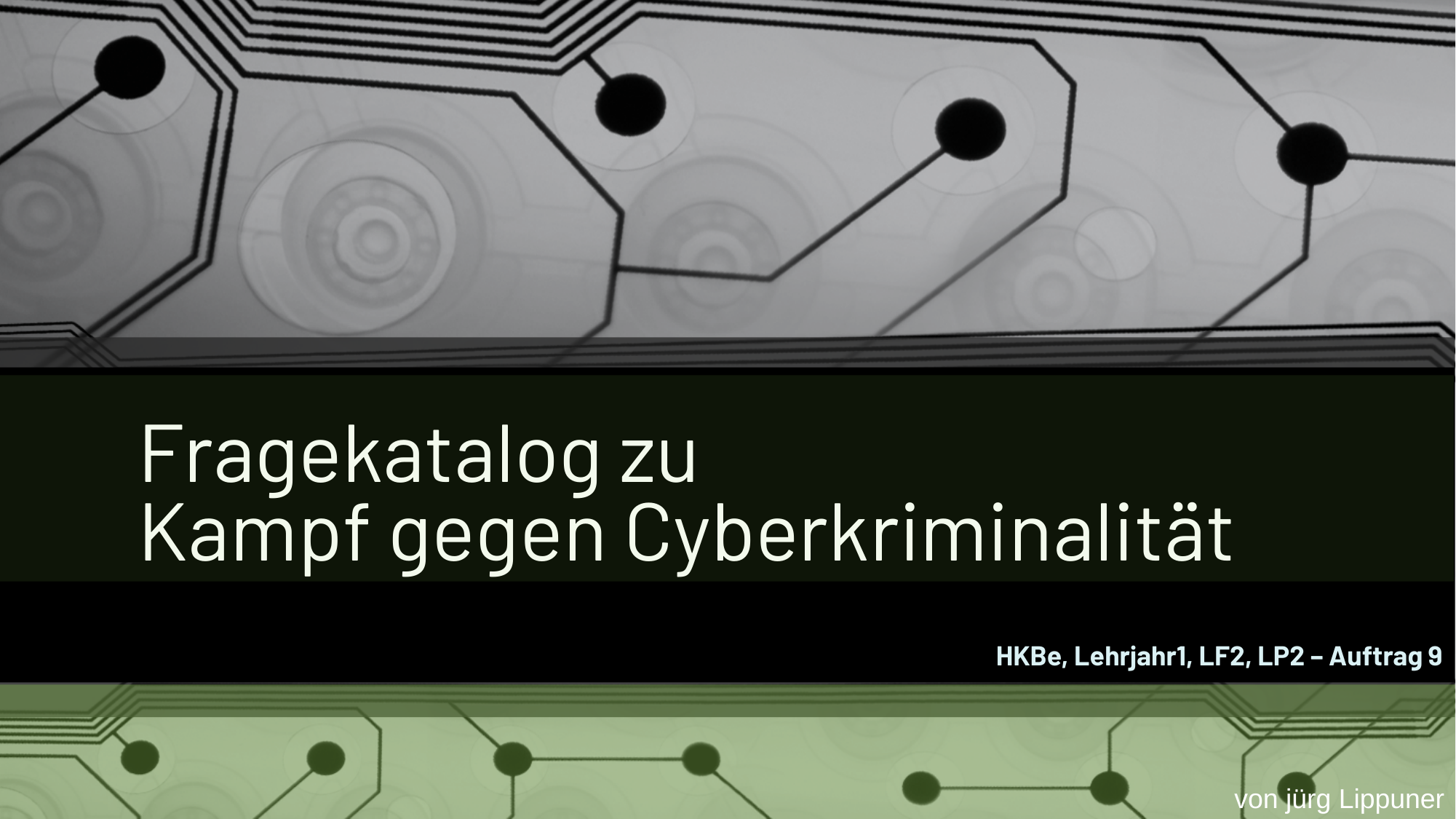

# Fragekatalog zu Kampf gegen Cyberkriminalität
HKBe, Lehrjahr1, LF2, LP2 – Auftrag 9
von jürg Lippuner